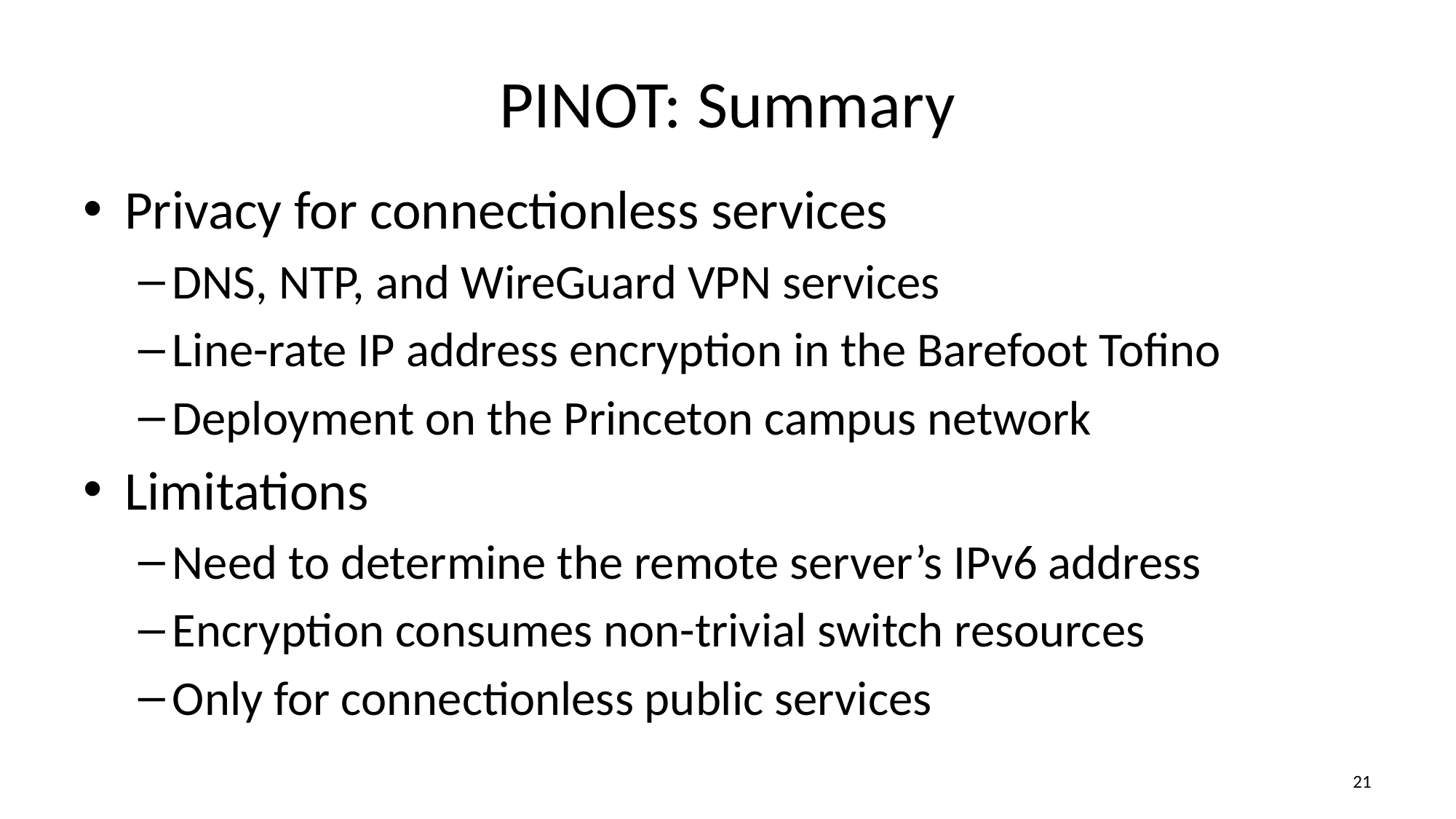

# PINOT: Summary
Privacy for connectionless services
DNS, NTP, and WireGuard VPN services
Line-rate IP address encryption in the Barefoot Tofino
Deployment on the Princeton campus network
Limitations
Need to determine the remote server’s IPv6 address
Encryption consumes non-trivial switch resources
Only for connectionless public services

21